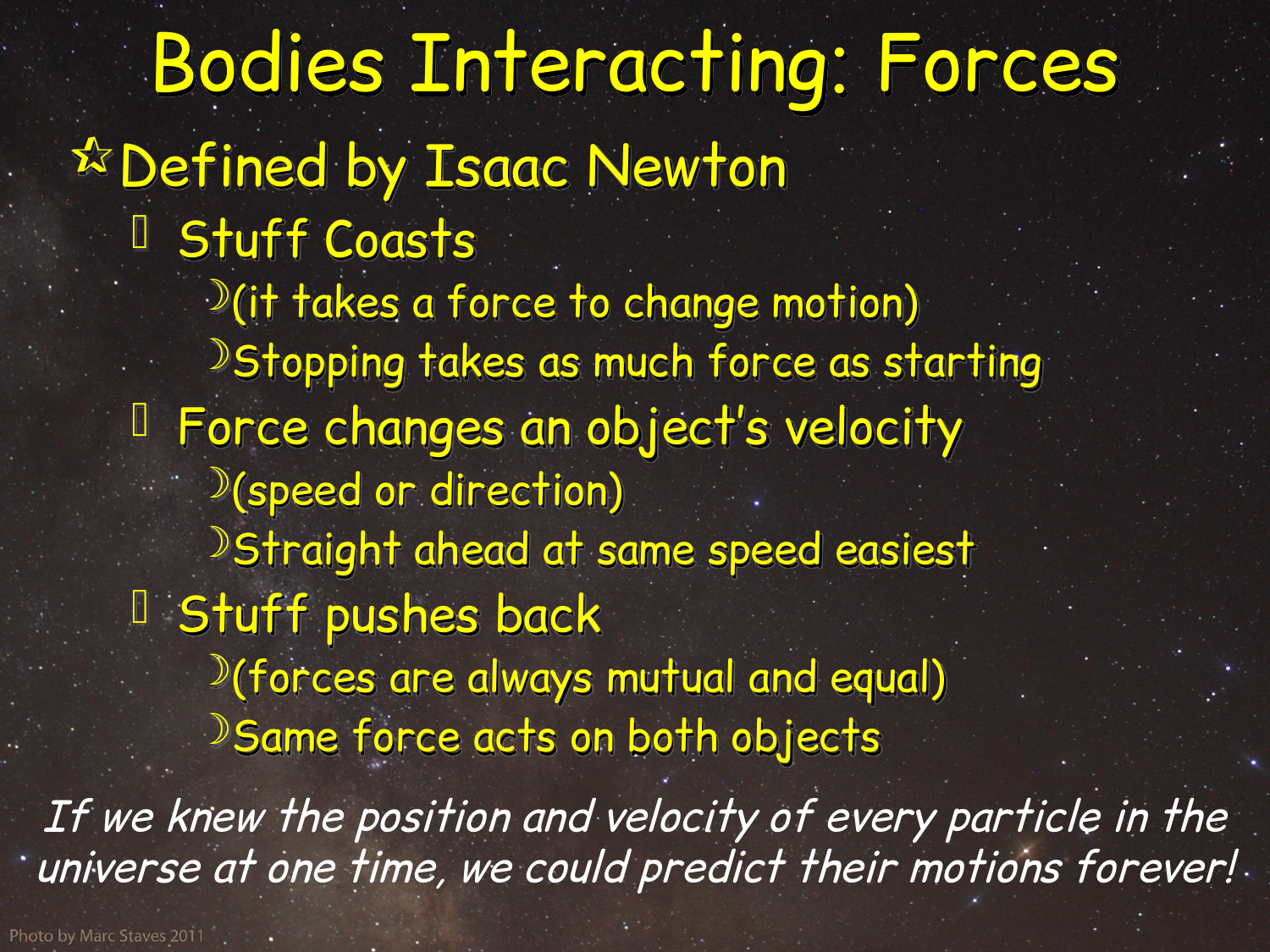

# Bodies Interacting: Forces
Defined by Isaac Newton
 Stuff Coasts
(it takes a force to change motion)
Stopping takes as much force as starting
 Force changes an object’s velocity
(speed or direction)
Straight ahead at same speed easiest
 Stuff pushes back
(forces are always mutual and equal)
Same force acts on both objects
If we knew the position and velocity of every particle in the universe at one time, we could predict their motions forever!